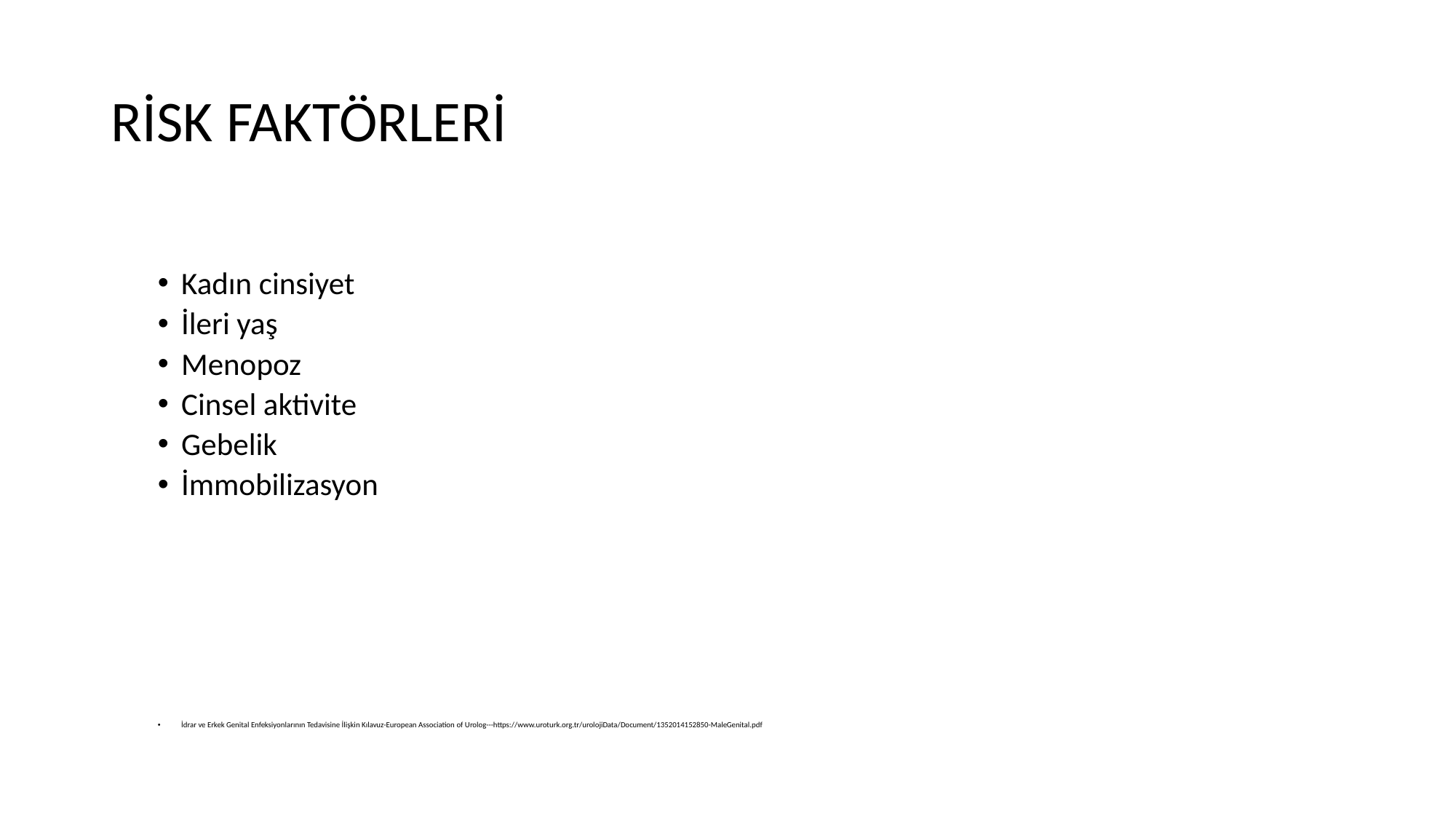

# RİSK FAKTÖRLERİ

Kadın cinsiyet
İleri yaş
Menopoz
Cinsel aktivite
Gebelik
İmmobilizasyon

İdrar ve Erkek Genital Enfeksiyonlarının Tedavisine İlişkin Kılavuz-European Association of Urolog---https://www.uroturk.org.tr/urolojiData/Document/1352014152850-MaleGenital.pdf